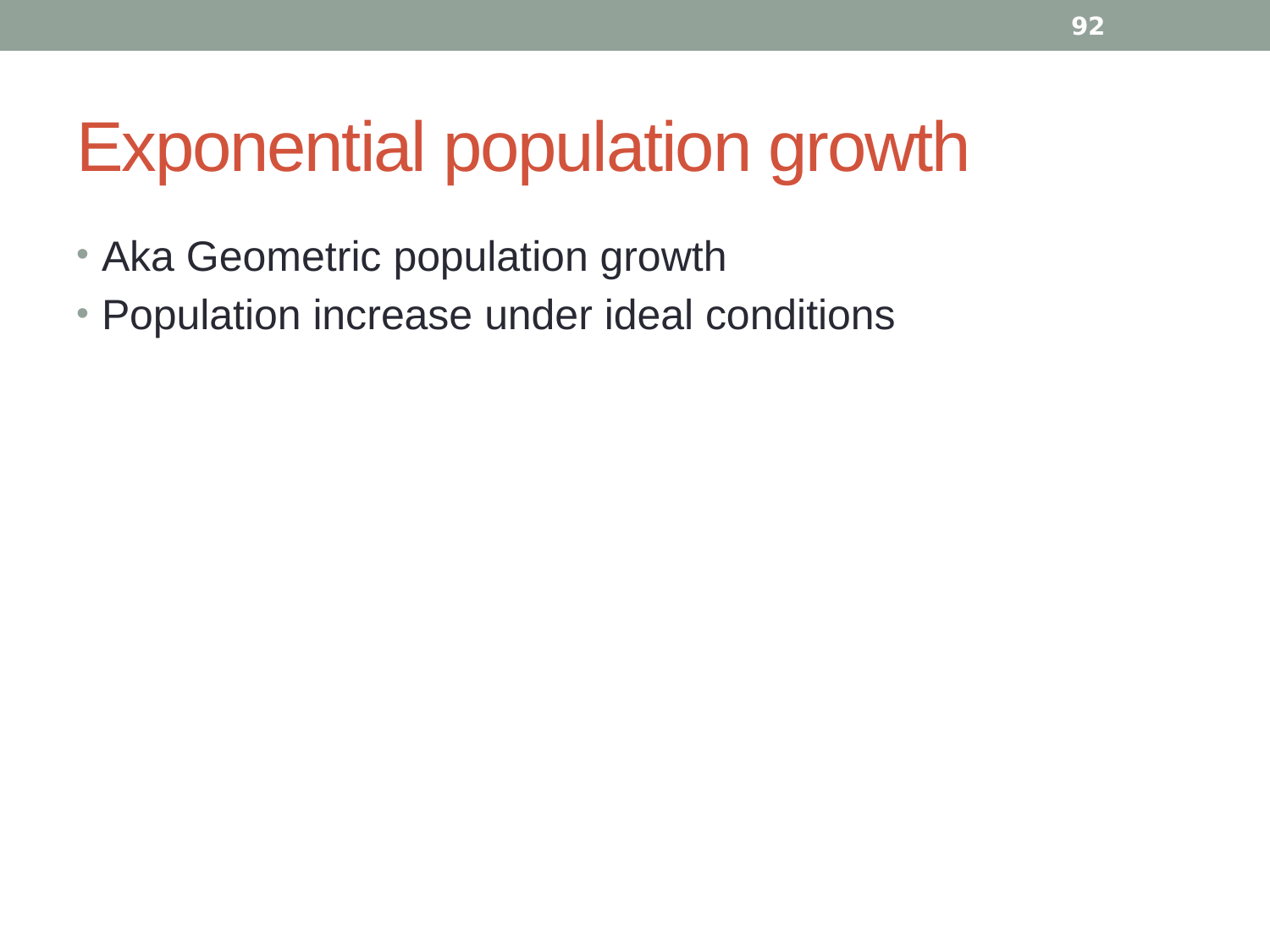

92
# Exponential population growth
Aka Geometric population growth
Population increase under ideal conditions